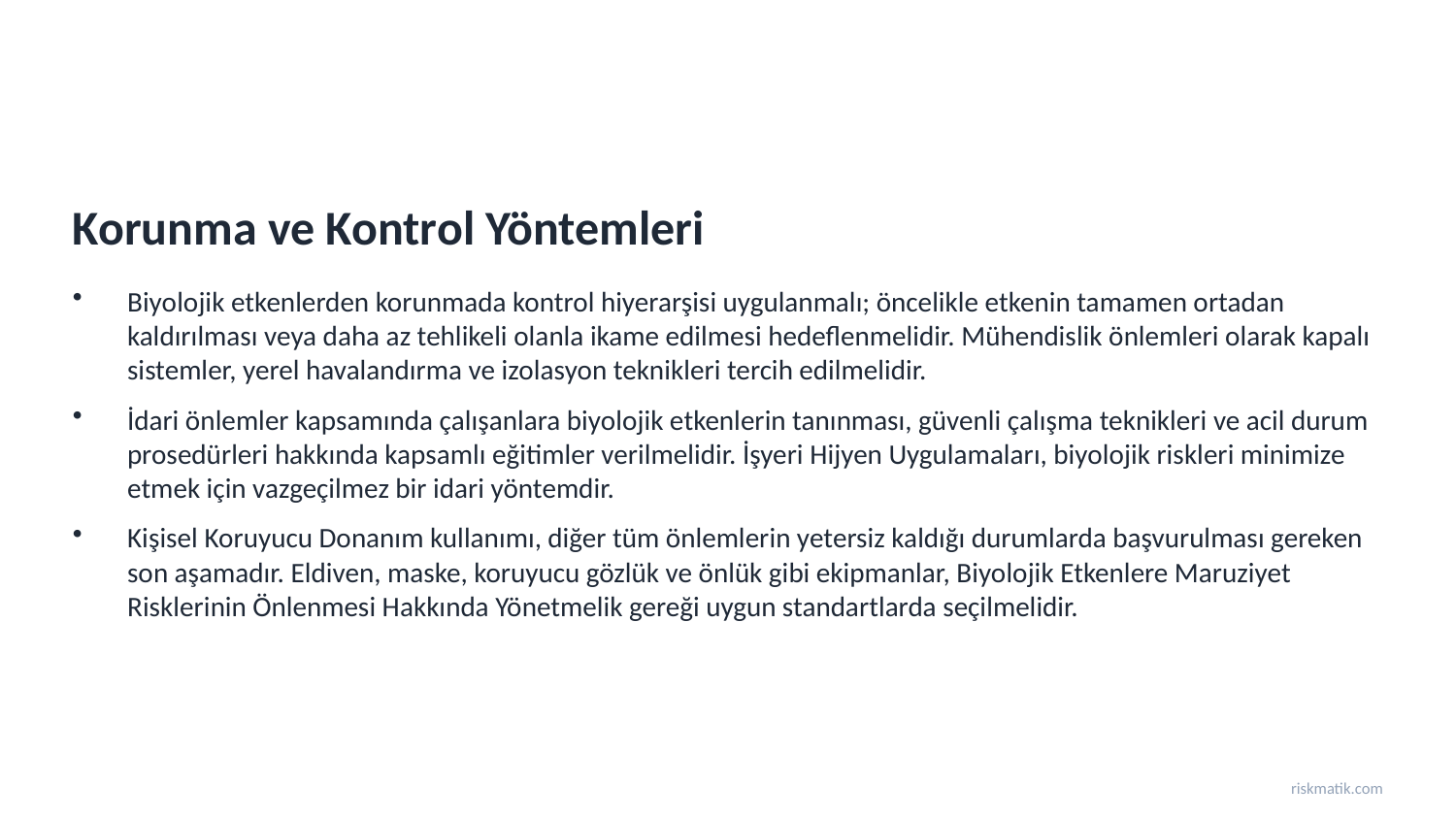

Korunma ve Kontrol Yöntemleri
Biyolojik etkenlerden korunmada kontrol hiyerarşisi uygulanmalı; öncelikle etkenin tamamen ortadan kaldırılması veya daha az tehlikeli olanla ikame edilmesi hedeflenmelidir. Mühendislik önlemleri olarak kapalı sistemler, yerel havalandırma ve izolasyon teknikleri tercih edilmelidir.
İdari önlemler kapsamında çalışanlara biyolojik etkenlerin tanınması, güvenli çalışma teknikleri ve acil durum prosedürleri hakkında kapsamlı eğitimler verilmelidir. İşyeri Hijyen Uygulamaları, biyolojik riskleri minimize etmek için vazgeçilmez bir idari yöntemdir.
Kişisel Koruyucu Donanım kullanımı, diğer tüm önlemlerin yetersiz kaldığı durumlarda başvurulması gereken son aşamadır. Eldiven, maske, koruyucu gözlük ve önlük gibi ekipmanlar, Biyolojik Etkenlere Maruziyet Risklerinin Önlenmesi Hakkında Yönetmelik gereği uygun standartlarda seçilmelidir.
riskmatik.com